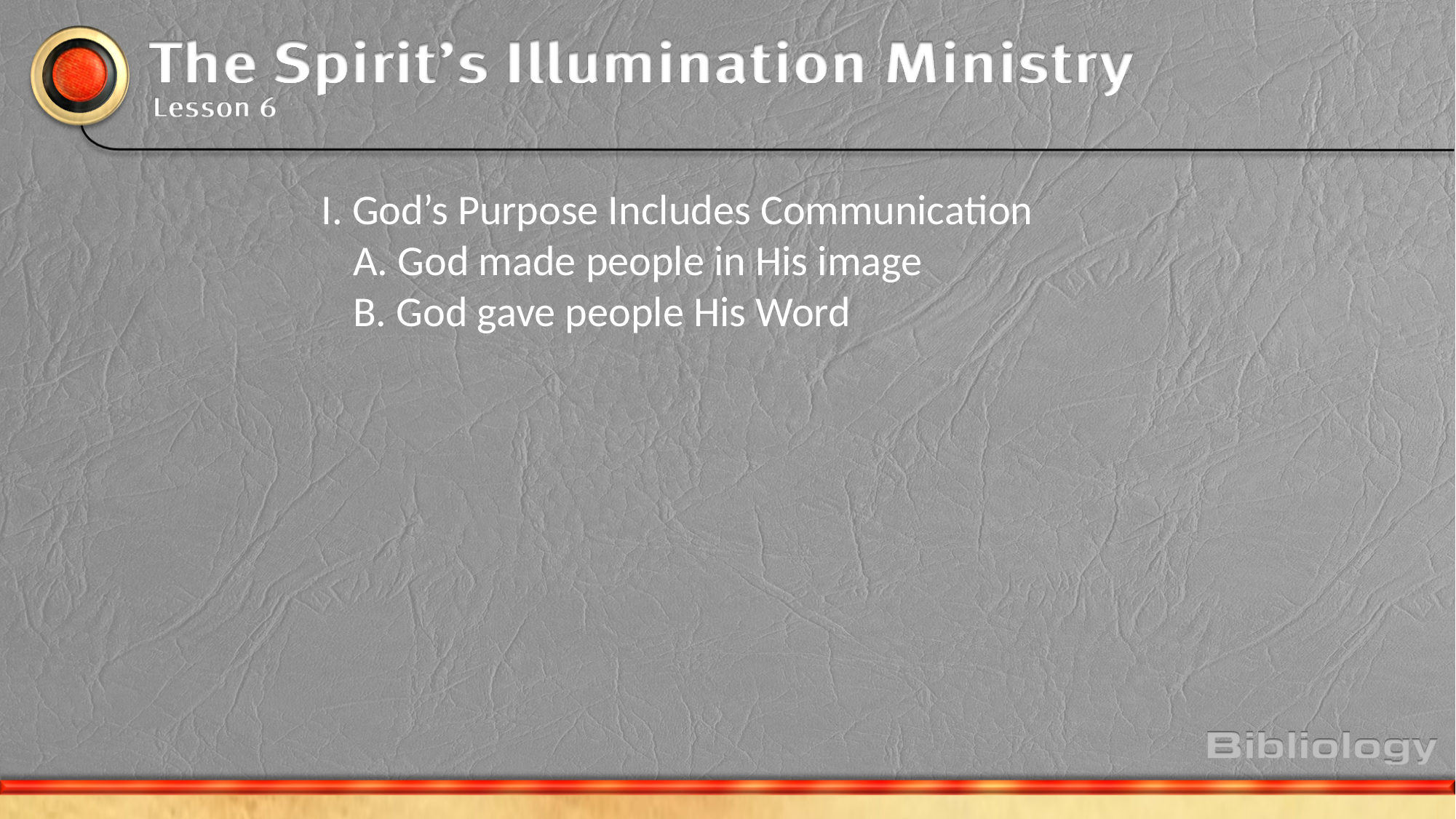

I. God’s Purpose Includes Communication
	A. God made people in His image
	B. God gave people His Word